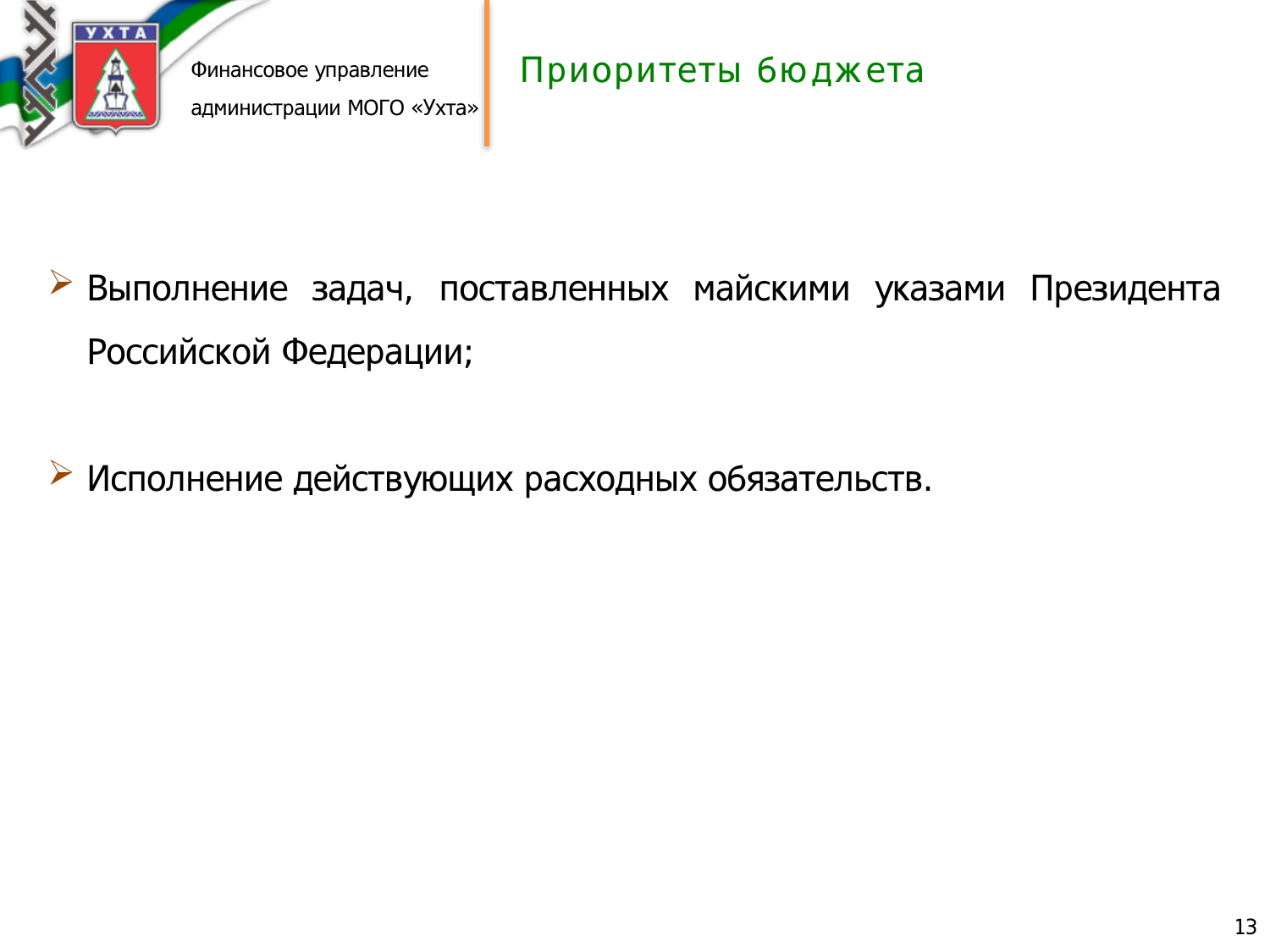

# Приоритеты бюджета

Выполнение задач, поставленных майскими указами Президента Российской Федерации;

Исполнение действующих расходных обязательств.

13